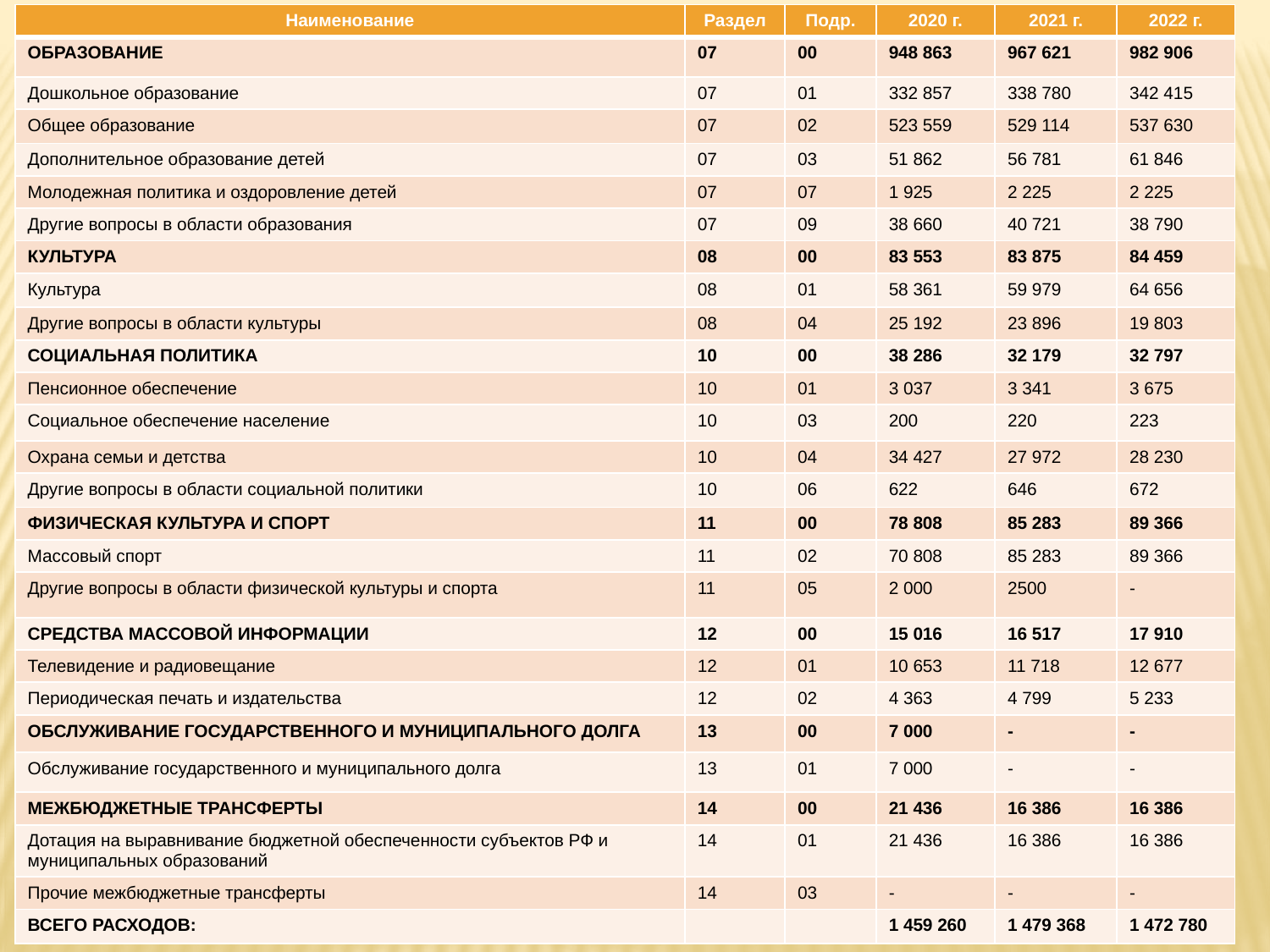

| Наименование | Раздел | Подр. | 2020 г. | 2021 г. | 2022 г. |
| --- | --- | --- | --- | --- | --- |
| ОБРАЗОВАНИЕ | 07 | 00 | 948 863 | 967 621 | 982 906 |
| Дошкольное образование | 07 | 01 | 332 857 | 338 780 | 342 415 |
| Общее образование | 07 | 02 | 523 559 | 529 114 | 537 630 |
| Дополнительное образование детей | 07 | 03 | 51 862 | 56 781 | 61 846 |
| Молодежная политика и оздоровление детей | 07 | 07 | 1 925 | 2 225 | 2 225 |
| Другие вопросы в области образования | 07 | 09 | 38 660 | 40 721 | 38 790 |
| КУЛЬТУРА | 08 | 00 | 83 553 | 83 875 | 84 459 |
| Культура | 08 | 01 | 58 361 | 59 979 | 64 656 |
| Другие вопросы в области культуры | 08 | 04 | 25 192 | 23 896 | 19 803 |
| СОЦИАЛЬНАЯ ПОЛИТИКА | 10 | 00 | 38 286 | 32 179 | 32 797 |
| Пенсионное обеспечение | 10 | 01 | 3 037 | 3 341 | 3 675 |
| Социальное обеспечение население | 10 | 03 | 200 | 220 | 223 |
| Охрана семьи и детства | 10 | 04 | 34 427 | 27 972 | 28 230 |
| Другие вопросы в области социальной политики | 10 | 06 | 622 | 646 | 672 |
| ФИЗИЧЕСКАЯ КУЛЬТУРА И СПОРТ | 11 | 00 | 78 808 | 85 283 | 89 366 |
| Массовый спорт | 11 | 02 | 70 808 | 85 283 | 89 366 |
| Другие вопросы в области физической культуры и спорта | 11 | 05 | 2 000 | 2500 | - |
| СРЕДСТВА МАССОВОЙ ИНФОРМАЦИИ | 12 | 00 | 15 016 | 16 517 | 17 910 |
| Телевидение и радиовещание | 12 | 01 | 10 653 | 11 718 | 12 677 |
| Периодическая печать и издательства | 12 | 02 | 4 363 | 4 799 | 5 233 |
| ОБСЛУЖИВАНИЕ ГОСУДАРСТВЕННОГО И МУНИЦИПАЛЬНОГО ДОЛГА | 13 | 00 | 7 000 | - | - |
| Обслуживание государственного и муниципального долга | 13 | 01 | 7 000 | - | - |
| МЕЖБЮДЖЕТНЫЕ ТРАНСФЕРТЫ | 14 | 00 | 21 436 | 16 386 | 16 386 |
| Дотация на выравнивание бюджетной обеспеченности субъектов РФ и муниципальных образований | 14 | 01 | 21 436 | 16 386 | 16 386 |
| Прочие межбюджетные трансферты | 14 | 03 | - | - | - |
| ВСЕГО РАСХОДОВ: |  |  | 1 459 260 | 1 479 368 | 1 472 780 |